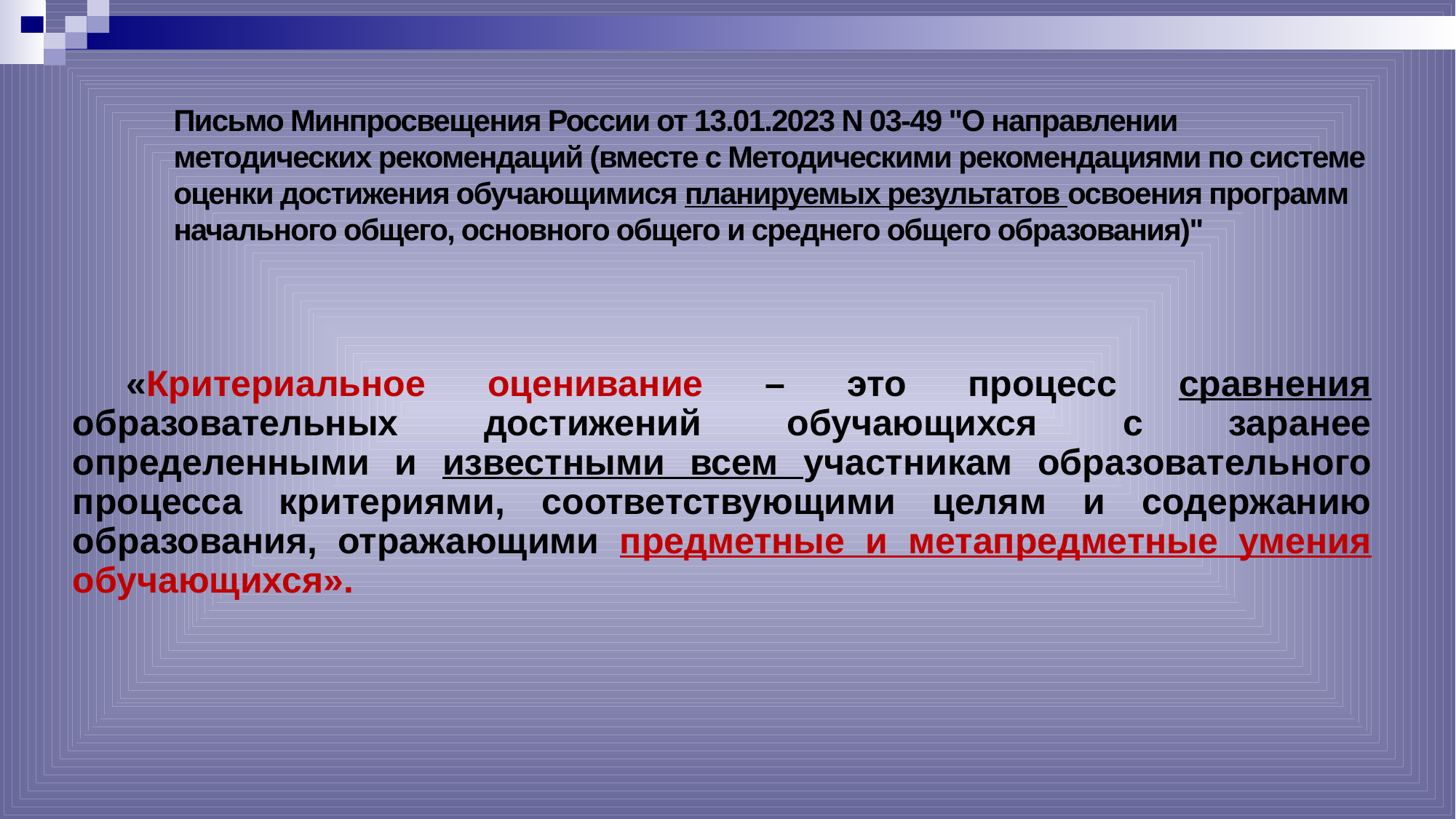

# Письмо Минпросвещения России от 13.01.2023 N 03-49 "О направлении методических рекомендаций (вместе с Методическими рекомендациями по системе оценки достижения обучающимися планируемых результатов освоения программ начального общего, основного общего и среднего общего образования)"
«Критериальное оценивание – это процесс сравнения образовательных достижений обучающихся с заранее определенными и известными всем участникам образовательного процесса критериями, соответствующими целям и содержанию образования, отражающими предметные и метапредметные умения обучающихся».